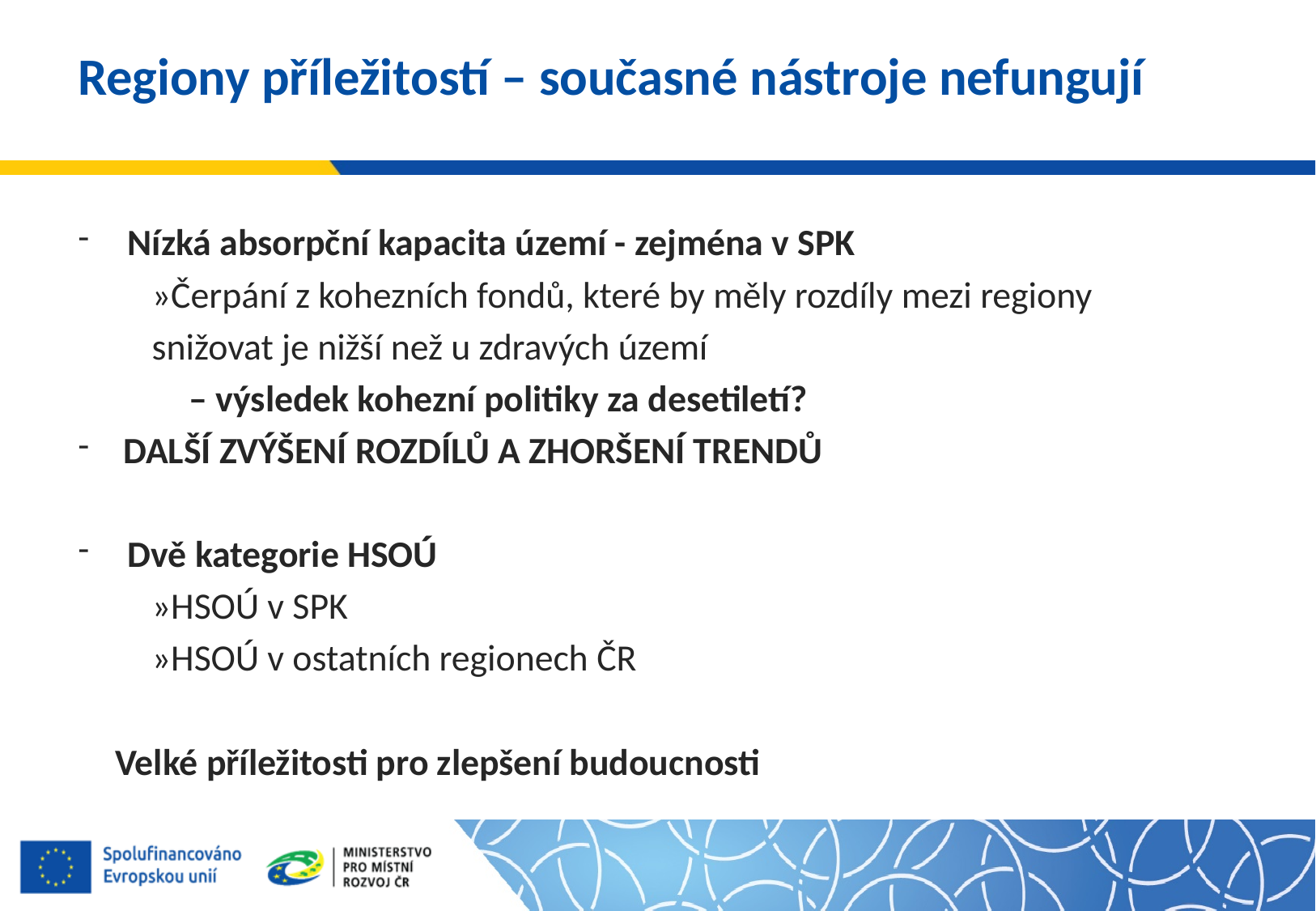

# Regiony příležitostí – současné nástroje nefungují

Nízká absorpční kapacita území - zejména v SPK
  »Čerpání z kohezních fondů, které by měly rozdíly mezi regiony
  snižovat je nižší než u zdravých území
   – výsledek kohezní politiky za desetiletí?
DALŠÍ ZVÝŠENÍ ROZDÍLŮ A ZHORŠENÍ TRENDŮ

Dvě kategorie HSOÚ
  »HSOÚ v SPK
  »HSOÚ v ostatních regionech ČR

 Velké příležitosti pro zlepšení budoucnosti